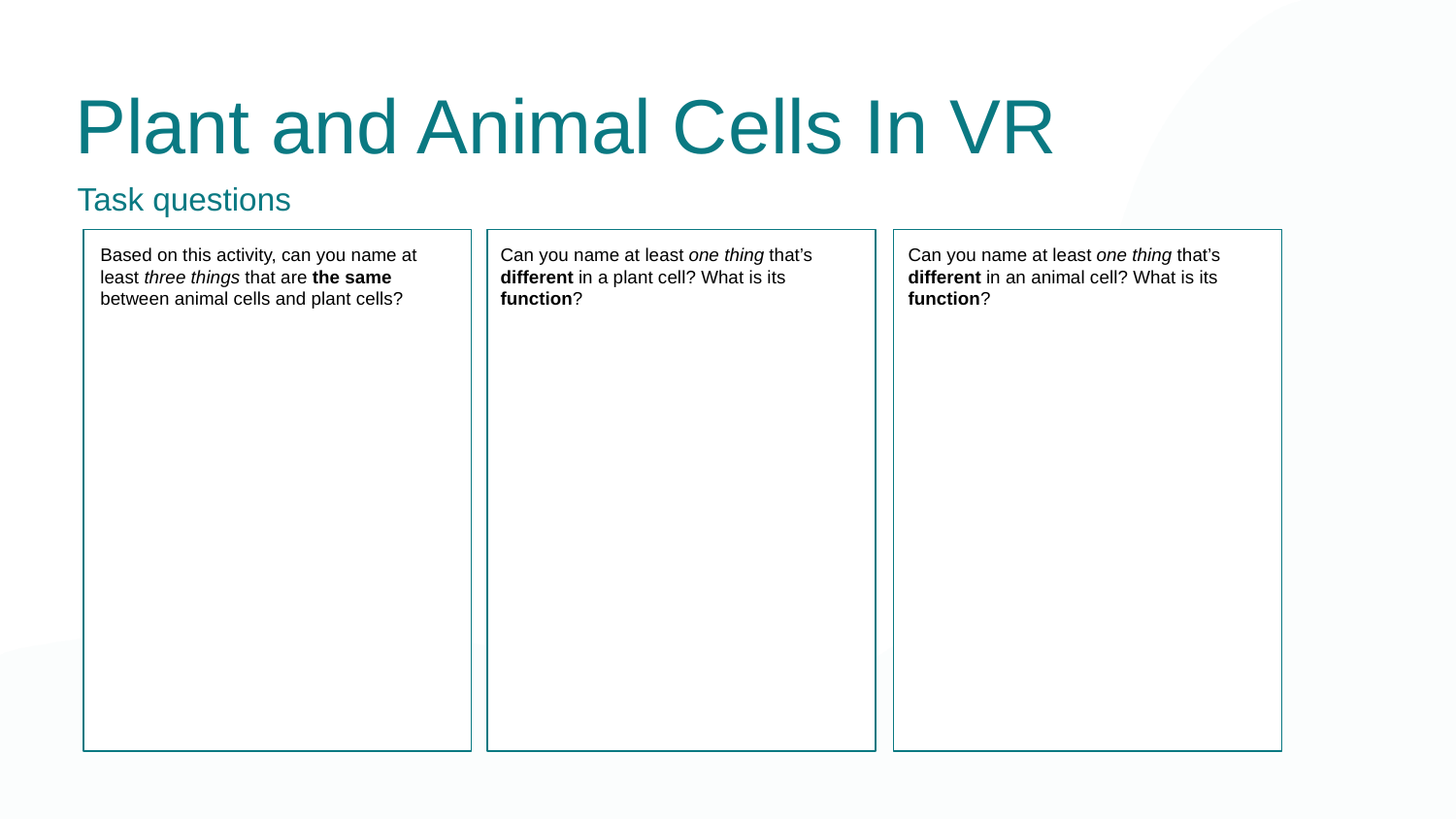

Plant and Animal Cells In VR
Task questions
Based on this activity, can you name at least three things that are the same between animal cells and plant cells?
Can you name at least one thing that’s different in a plant cell? What is its function?
Can you name at least one thing that’s different in an animal cell? What is its function?